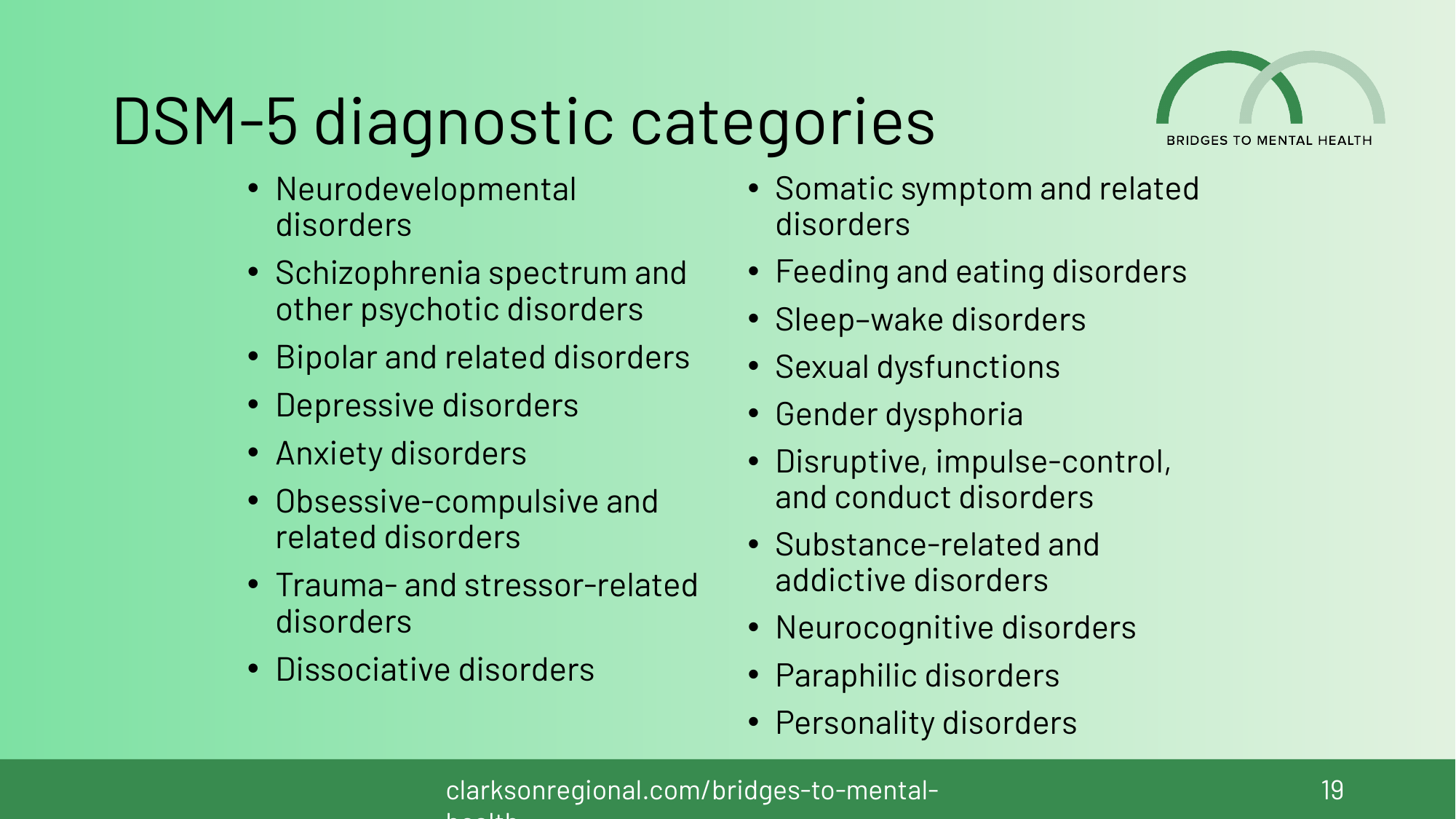

# DSM-5 diagnostic categories
Somatic symptom and related disorders
Feeding and eating disorders
Sleep–wake disorders
Sexual dysfunctions
Gender dysphoria
Disruptive, impulse-control, and conduct disorders
Substance-related and addictive disorders
Neurocognitive disorders
Paraphilic disorders
Personality disorders
Neurodevelopmental disorders
Schizophrenia spectrum and other psychotic disorders
Bipolar and related disorders
Depressive disorders
Anxiety disorders
Obsessive-compulsive and related disorders
Trauma- and stressor-related disorders
Dissociative disorders
19